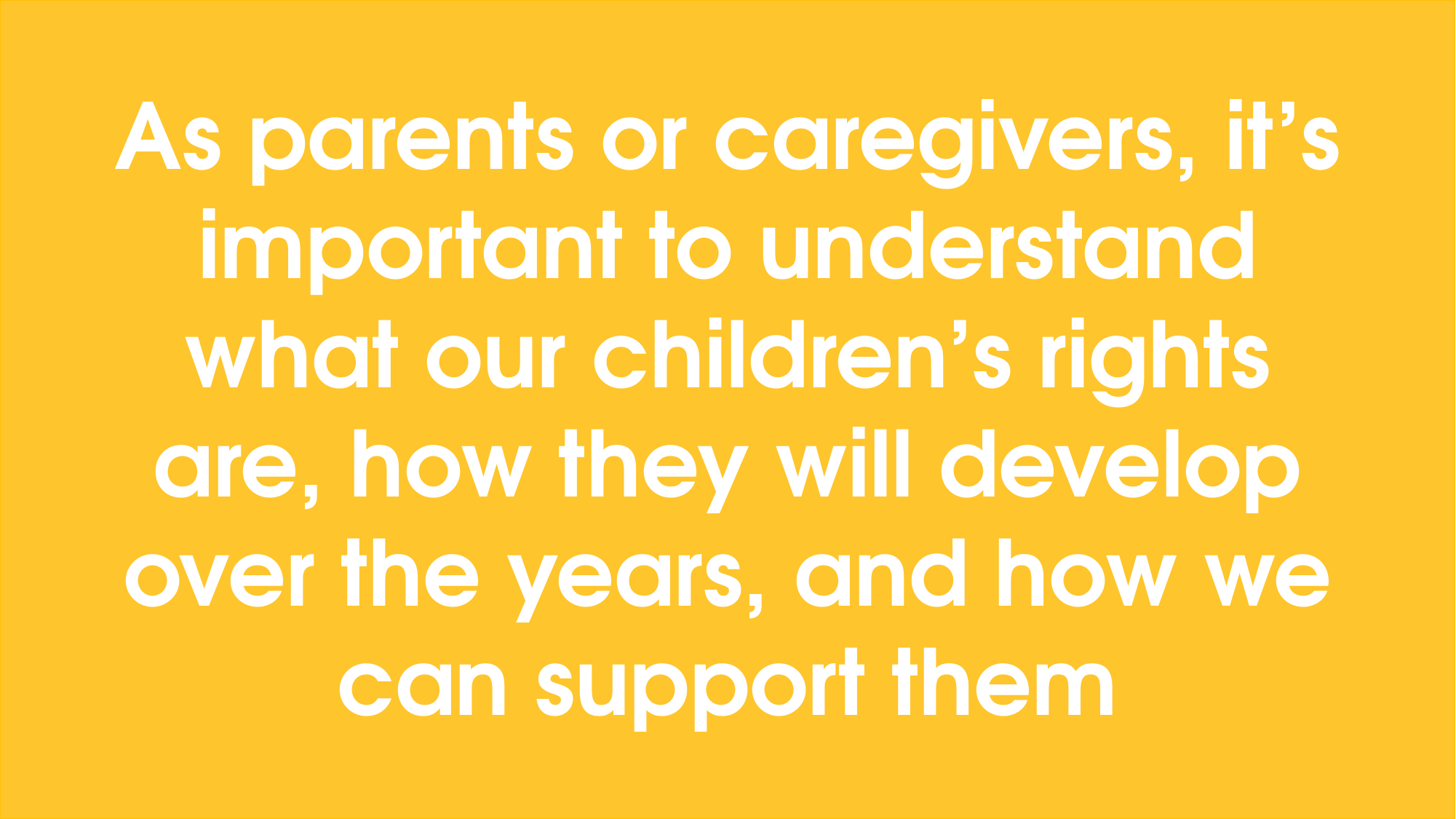

As parents or caregivers, it’s important to understand what our children’s rights are, how they will develop over the years, and how we can support them